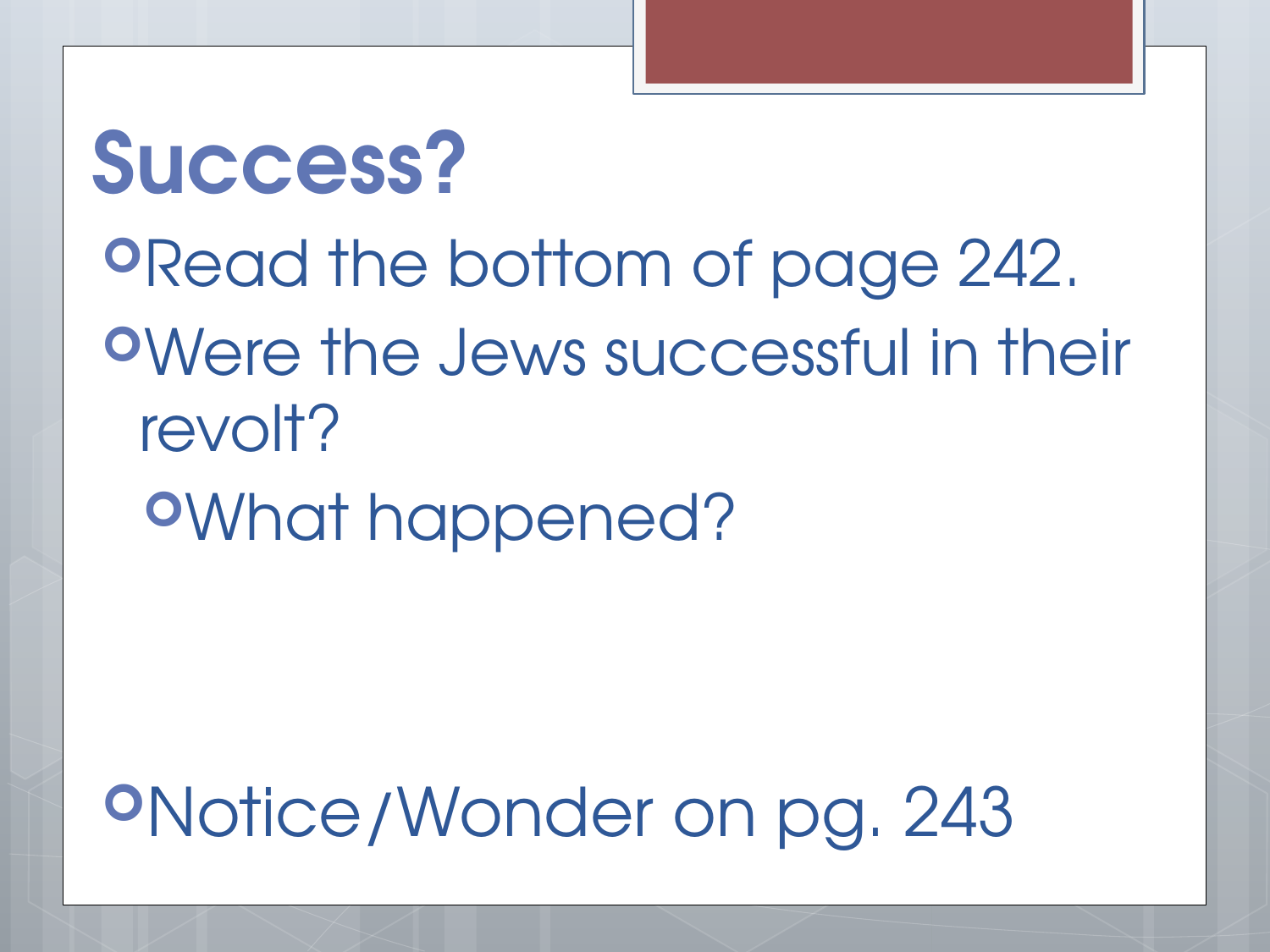

# Success?
Read the bottom of page 242.
Were the Jews successful in their revolt?
What happened?

Notice/Wonder on pg. 243